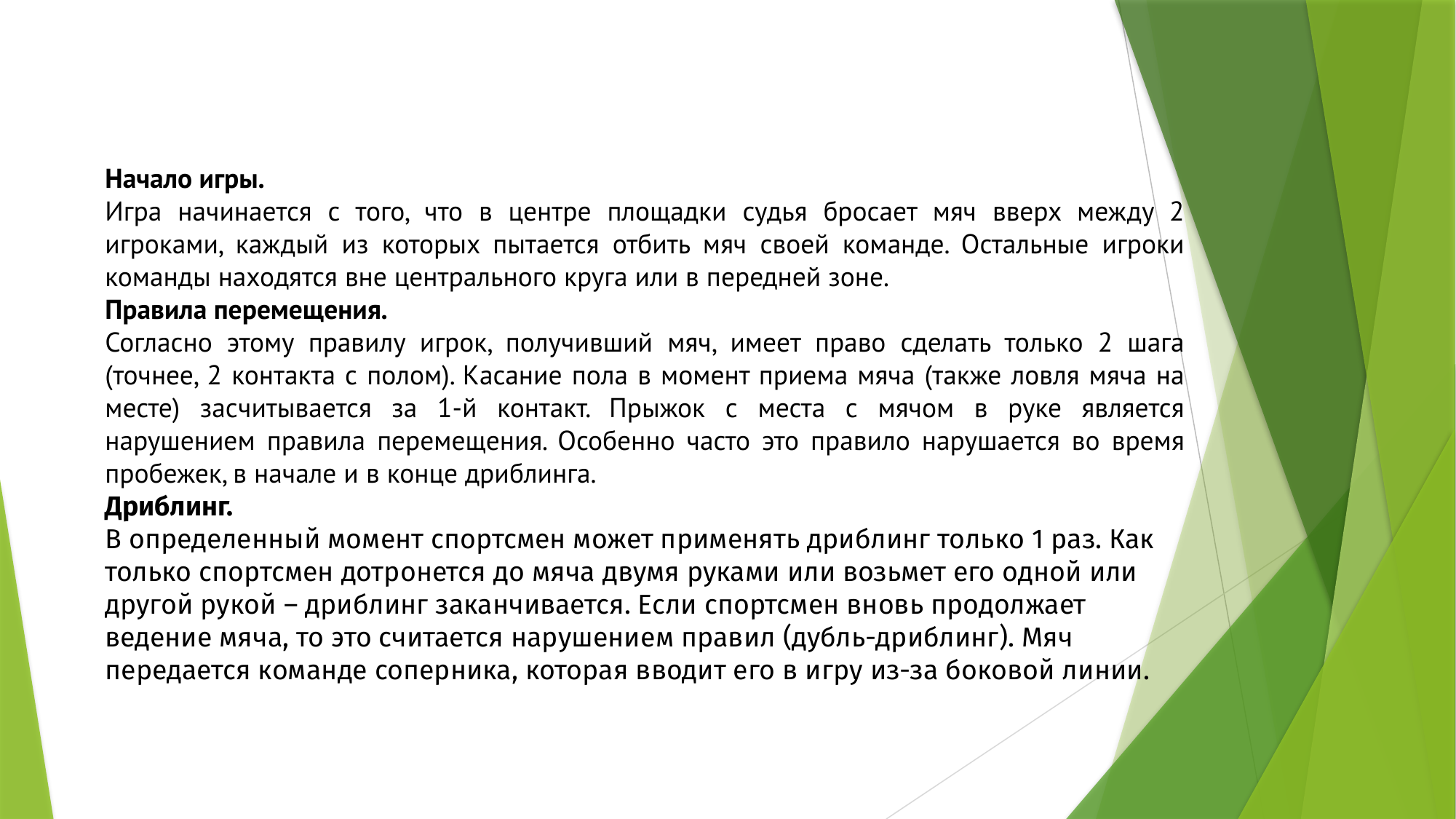

Начало игры.
Игра начинается с того, что в центре площадки судья бросает мяч вверх между 2 игроками, каждый из которых пытается отбить мяч своей команде. Остальные игроки команды находятся вне центрального круга или в передней зоне.
Правила перемещения.
Согласно этому правилу игрок, получивший мяч, имеет право сделать только 2 шага (точнее, 2 контакта с полом). Касание пола в момент приема мяча (также ловля мяча на месте) засчитывается за 1-й контакт. Прыжок с места с мячом в руке является нарушением правила перемещения. Особенно часто это правило нарушается во время пробежек, в начале и в конце дриблинга.
Дриблинг.
В определенный момент спортсмен может применять дриблинг только 1 раз. Как только спортсмен дотронется до мяча двумя руками или возьмет его одной или другой рукой – дриблинг заканчивается. Если спортсмен вновь продолжает ведение мяча, то это считается нарушением правил (дубль-дриблинг). Мяч передается команде соперника, которая вводит его в игру из-за боковой линии.